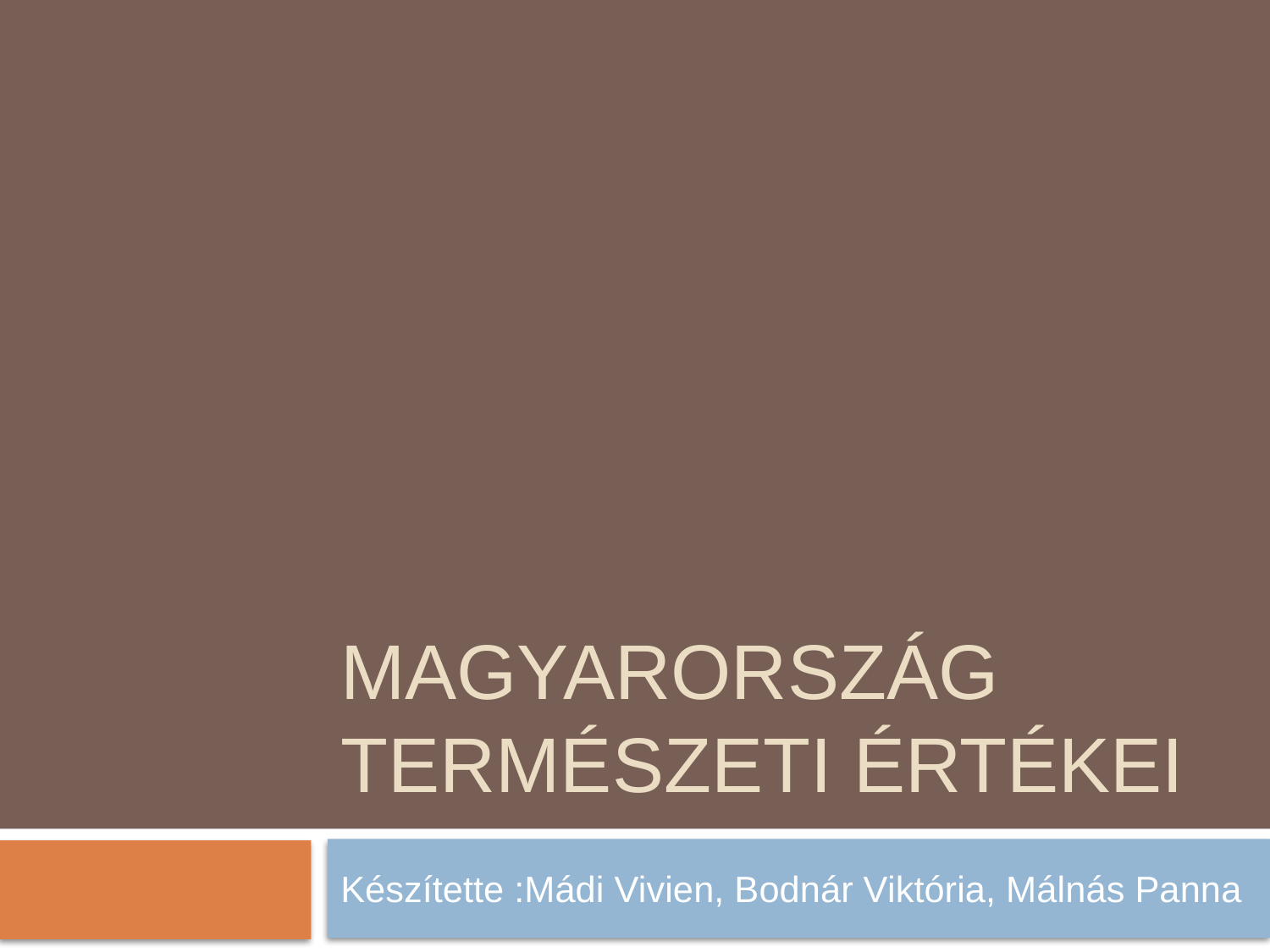

# Magyarország természeti értékei
Készítette :Mádi Vivien, Bodnár Viktória, Málnás Panna